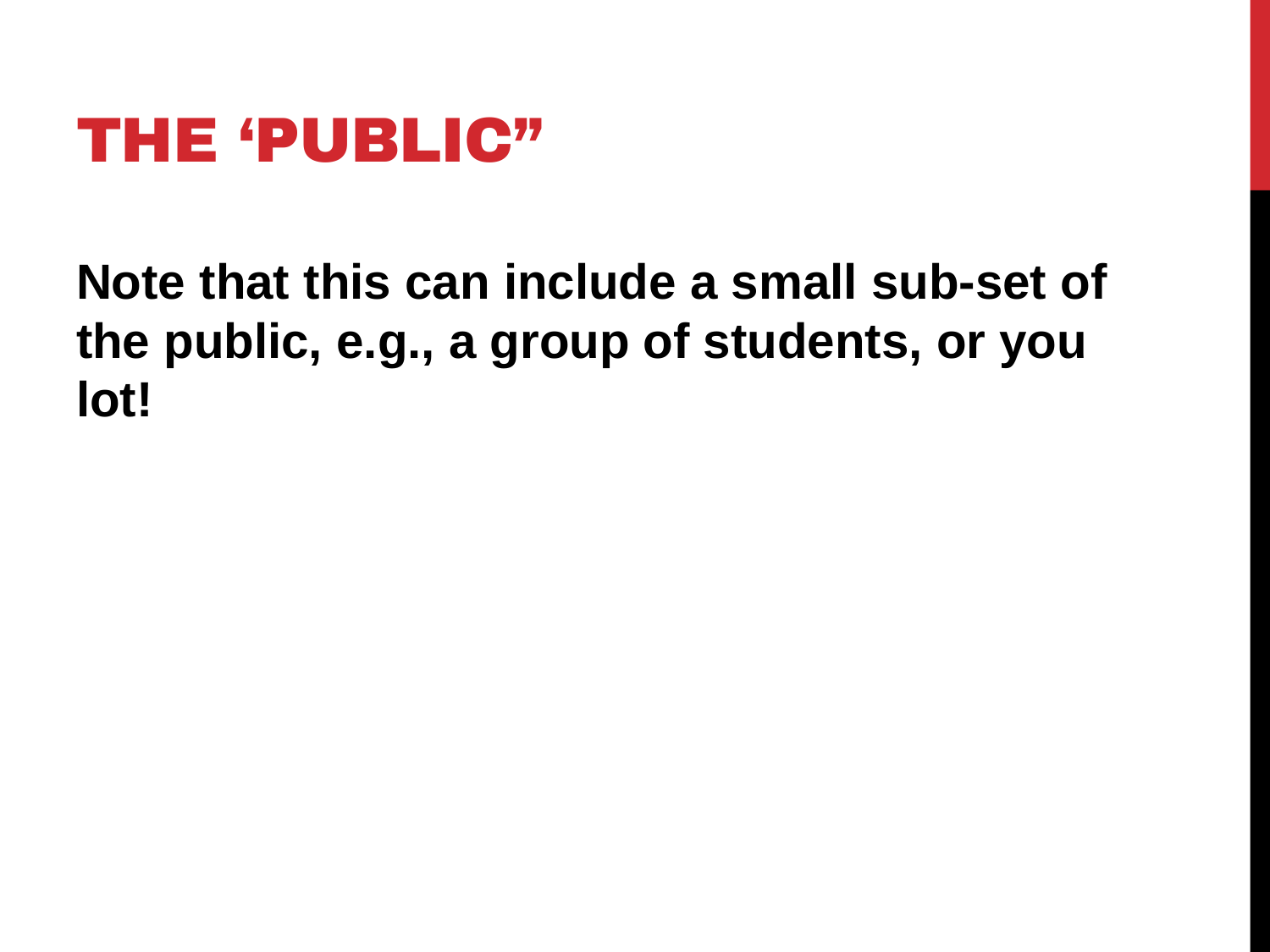

# THE ‘PUBLIC”
Note that this can include a small sub-set of the public, e.g., a group of students, or you lot!